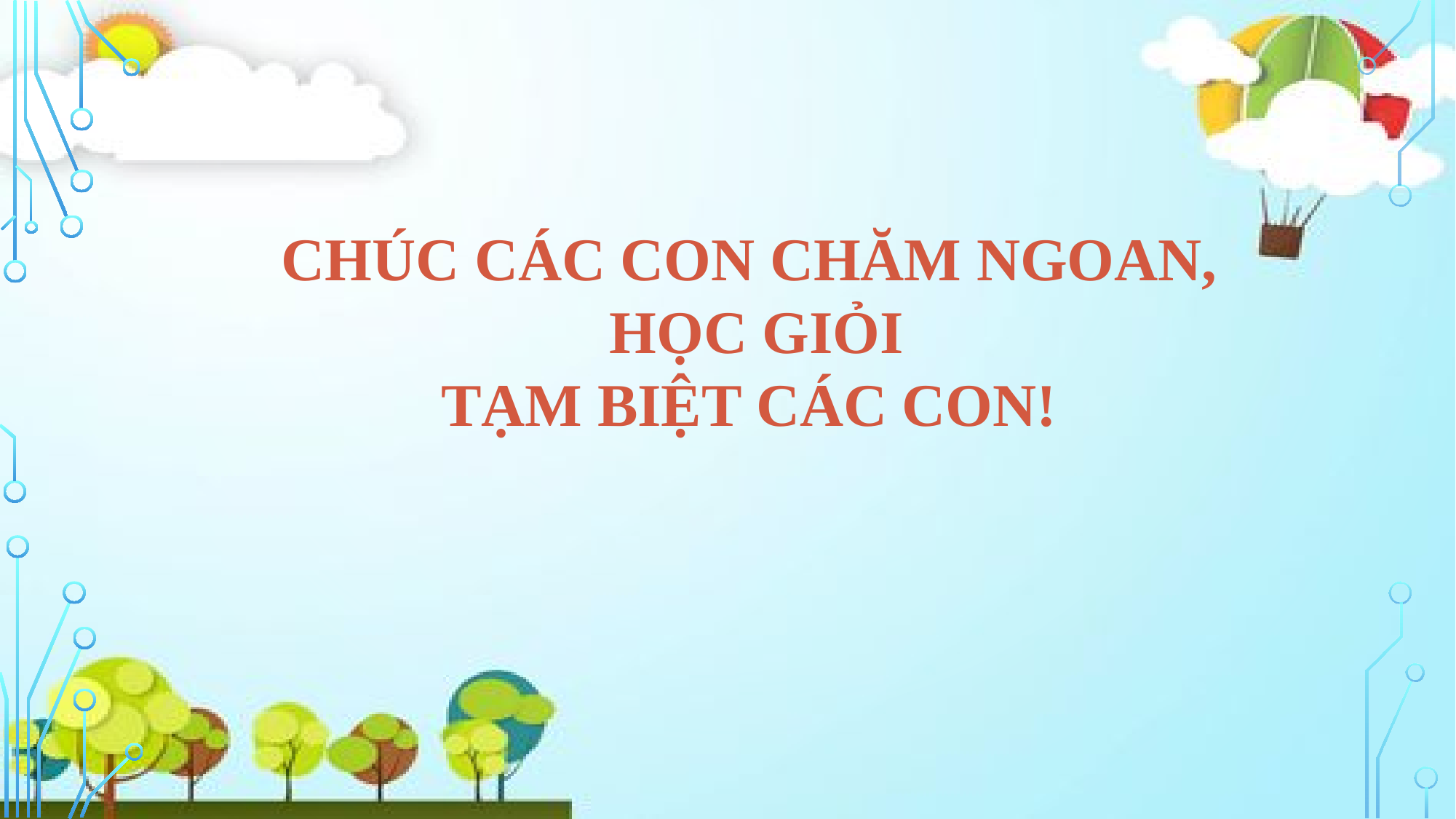

CHÚC CÁC CON CHĂM NGOAN,
 HỌC GIỎI
TẠM BIỆT CÁC CON!